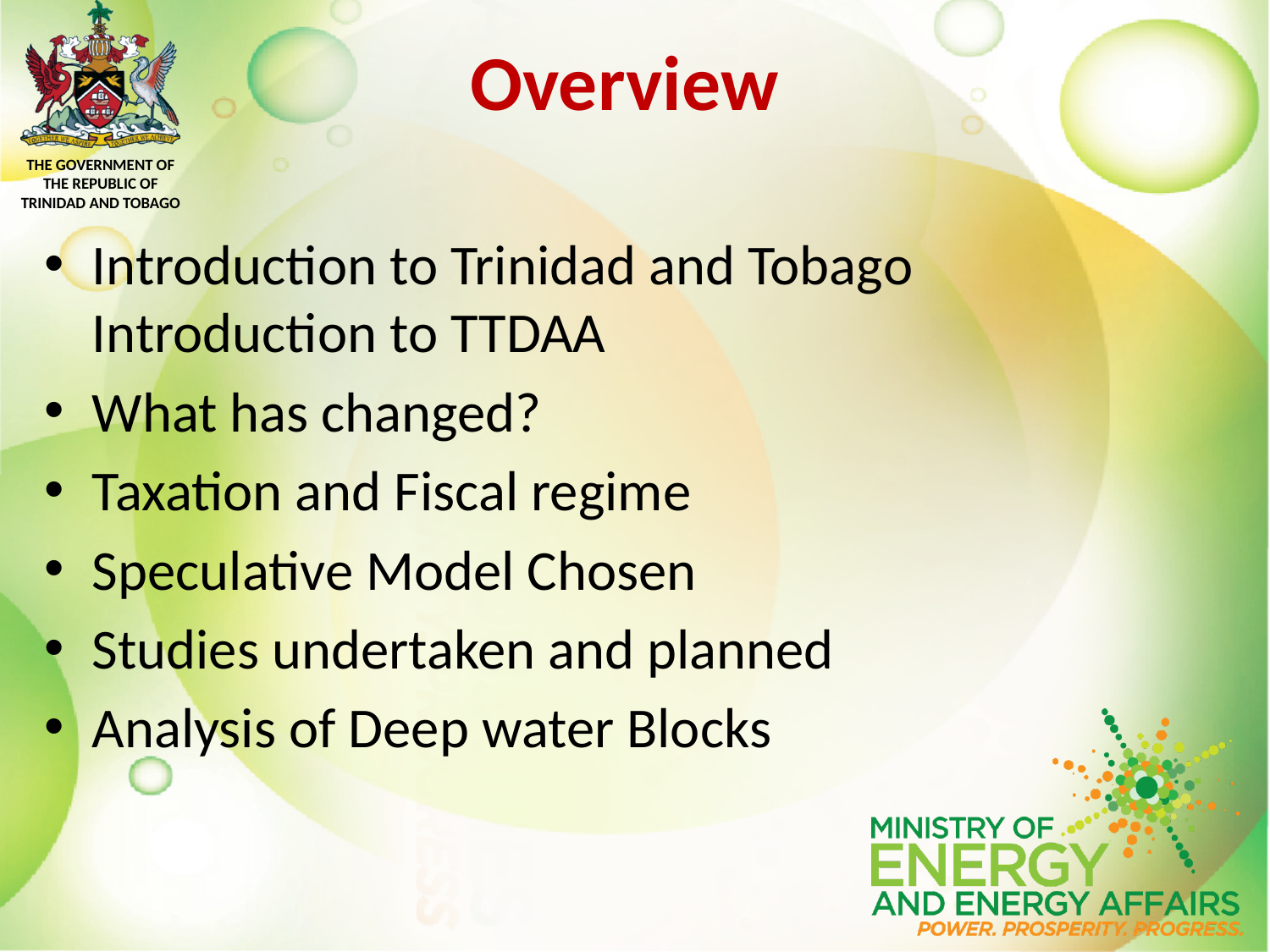

# Overview
Introduction to Trinidad and Tobago
Introduction to TTDAA
What has changed?
Taxation and Fiscal regime
Speculative Model Chosen
Studies undertaken and planned
Analysis of Deep water Blocks